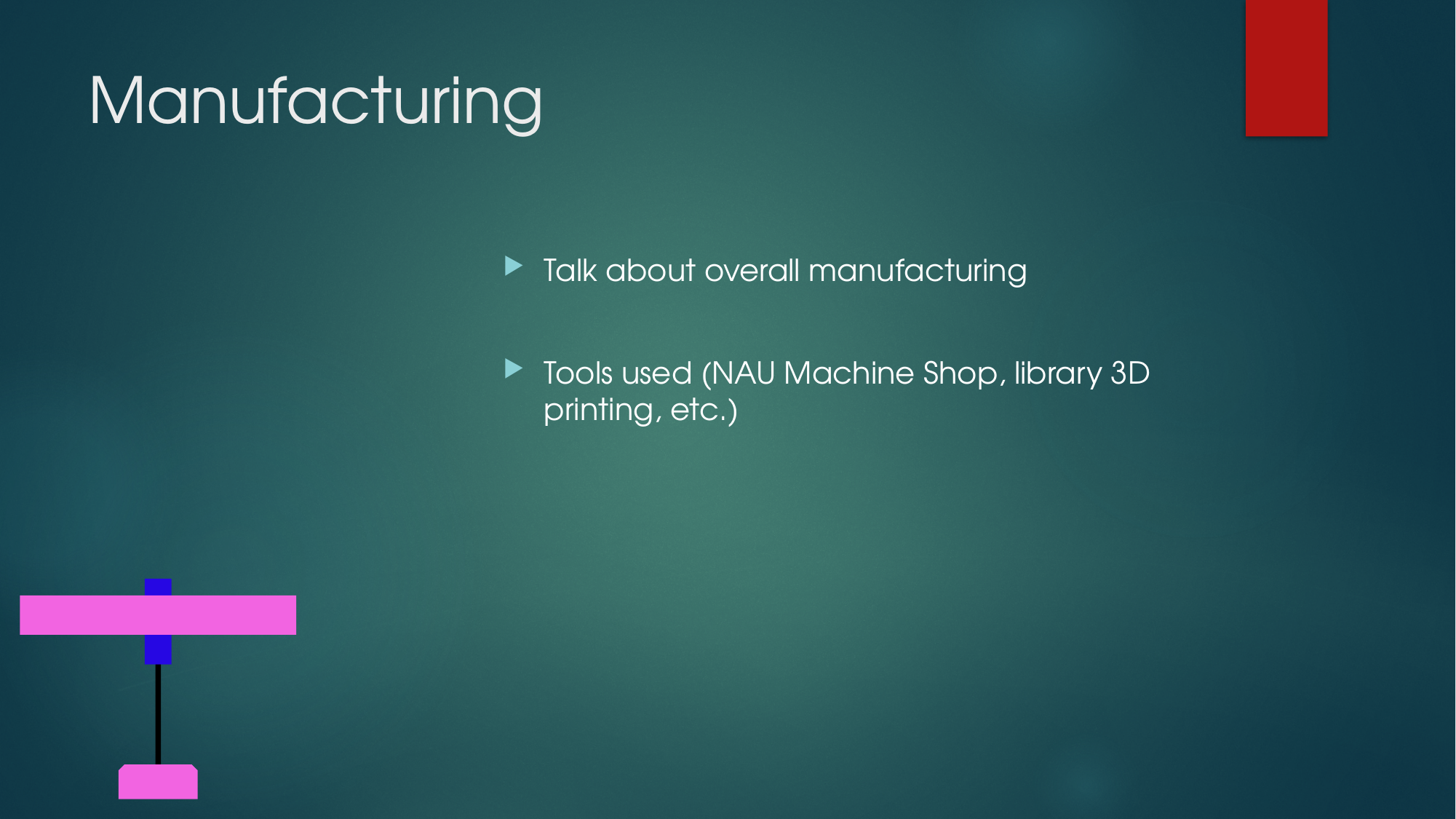

# Manufacturing
Talk about overall manufacturing

Tools used (NAU Machine Shop, library 3D printing, etc.)